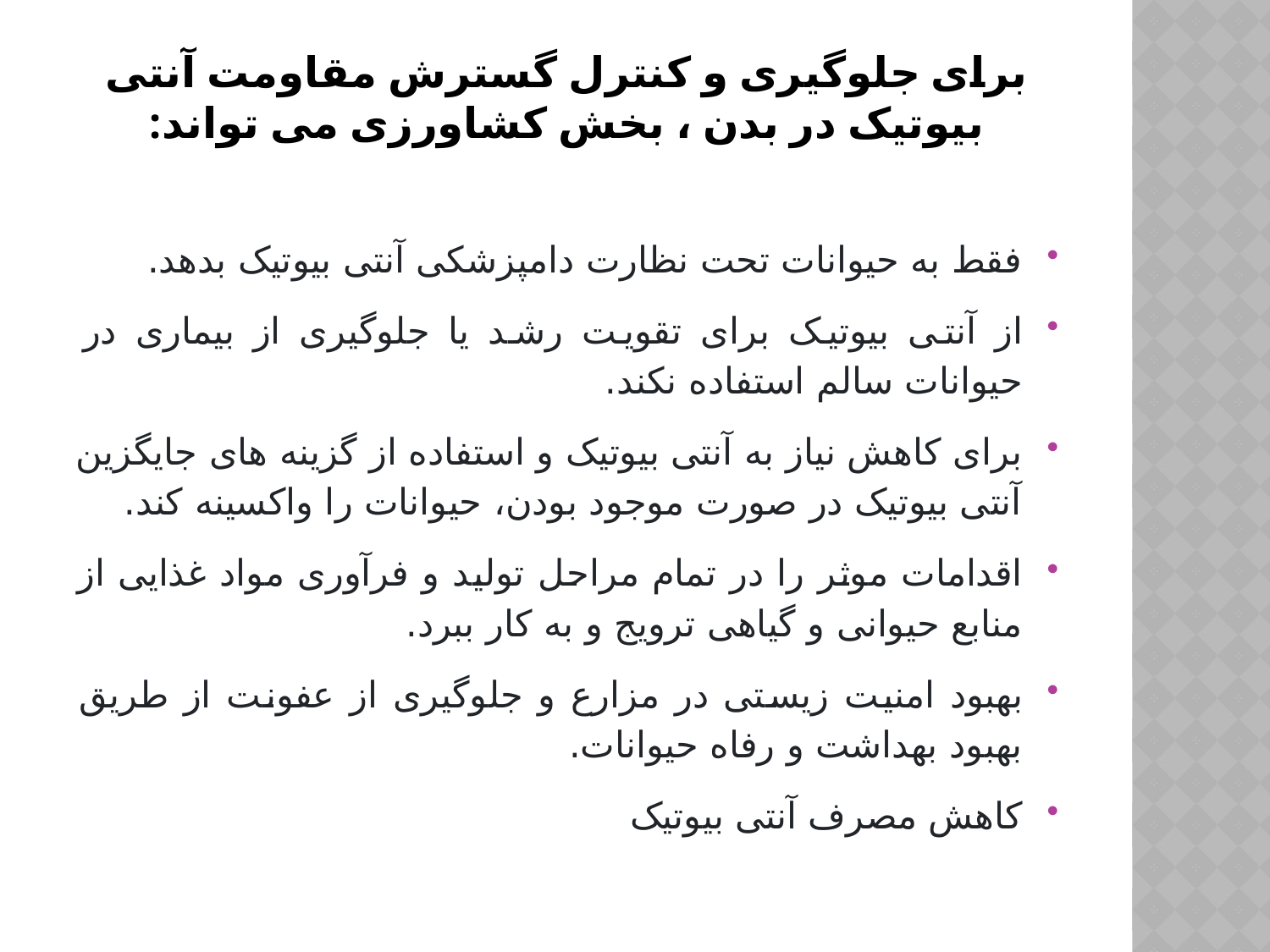

# برای جلوگیری و کنترل گسترش مقاومت آنتی بیوتیک در بدن ، بخش کشاورزی می تواند:
فقط به حیوانات تحت نظارت دامپزشکی آنتی بیوتیک بدهد.
از آنتی بیوتیک برای تقویت رشد یا جلوگیری از بیماری در حیوانات سالم استفاده نکند.
برای کاهش نیاز به آنتی بیوتیک و استفاده از گزینه های جایگزین آنتی بیوتیک در صورت موجود بودن، حیوانات را واکسینه کند.
اقدامات موثر را در تمام مراحل تولید و فرآوری مواد غذایی از منابع حیوانی و گیاهی ترویج و به کار ببرد.
بهبود امنیت زیستی در مزارع و جلوگیری از عفونت از طریق بهبود بهداشت و رفاه حیوانات.
کاهش مصرف آنتی بیوتیک